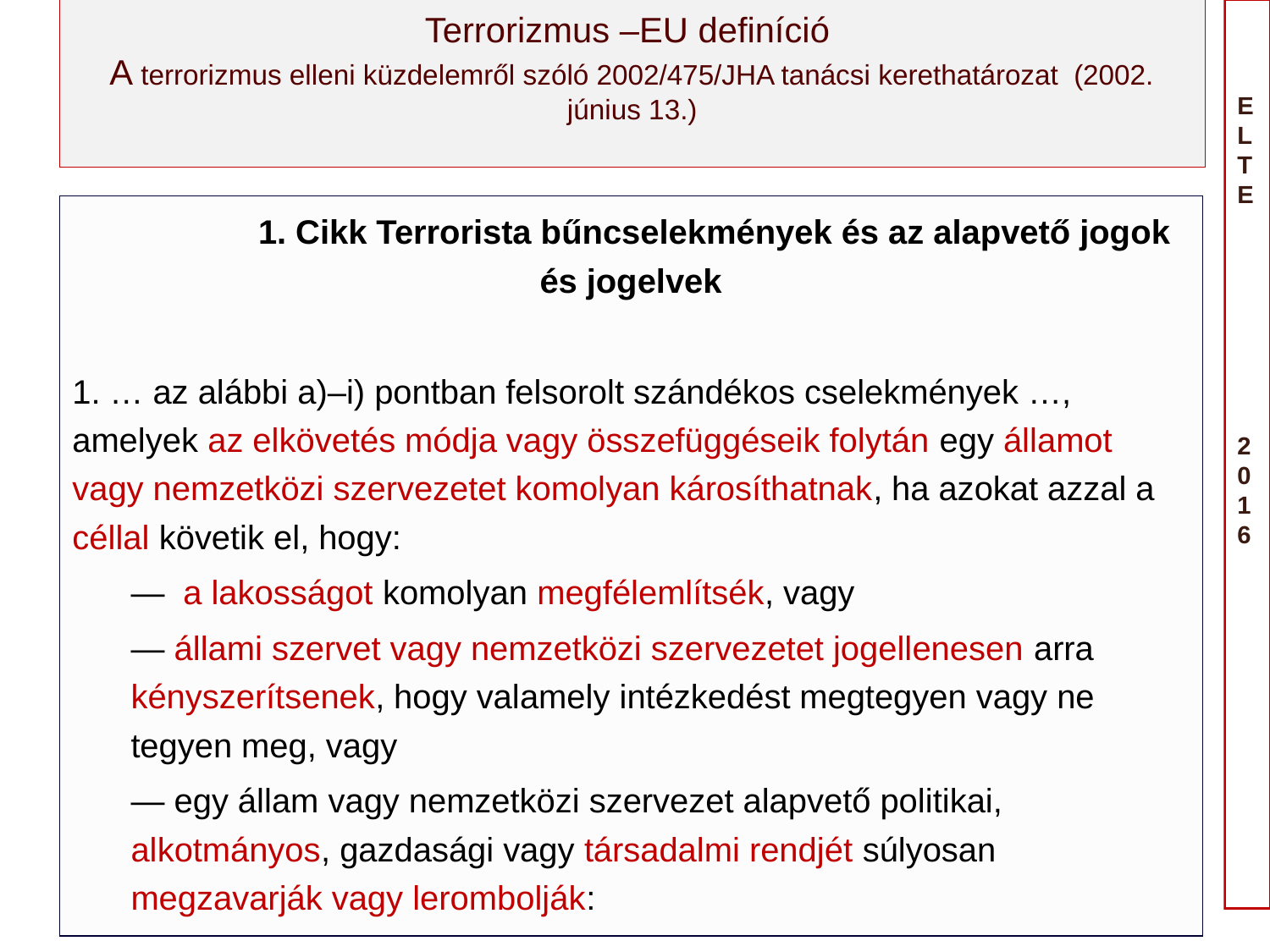

# Terrorizmus –EU definíció A terrorizmus elleni küzdelemről szóló 2002/475/JHA tanácsi kerethatározat  (2002. június 13.)
                  1. Cikk Terrorista bűncselekmények és az alapvető jogok és jogelvek

1. … az alábbi a)–i) pontban felsorolt szándékos cselekmények …, amelyek az elkövetés módja vagy összefüggéseik folytán egy államot vagy nemzetközi szervezetet komolyan károsíthatnak, ha azokat azzal a céllal követik el, hogy:
—  a lakosságot komolyan megfélemlítsék, vagy
— állami szervet vagy nemzetközi szervezetet jogellenesen arra kényszerítsenek, hogy valamely intézkedést megtegyen vagy ne tegyen meg, vagy
— egy állam vagy nemzetközi szervezet alapvető politikai, alkotmányos, gazdasági vagy társadalmi rendjét súlyosan megzavarják vagy lerombolják: